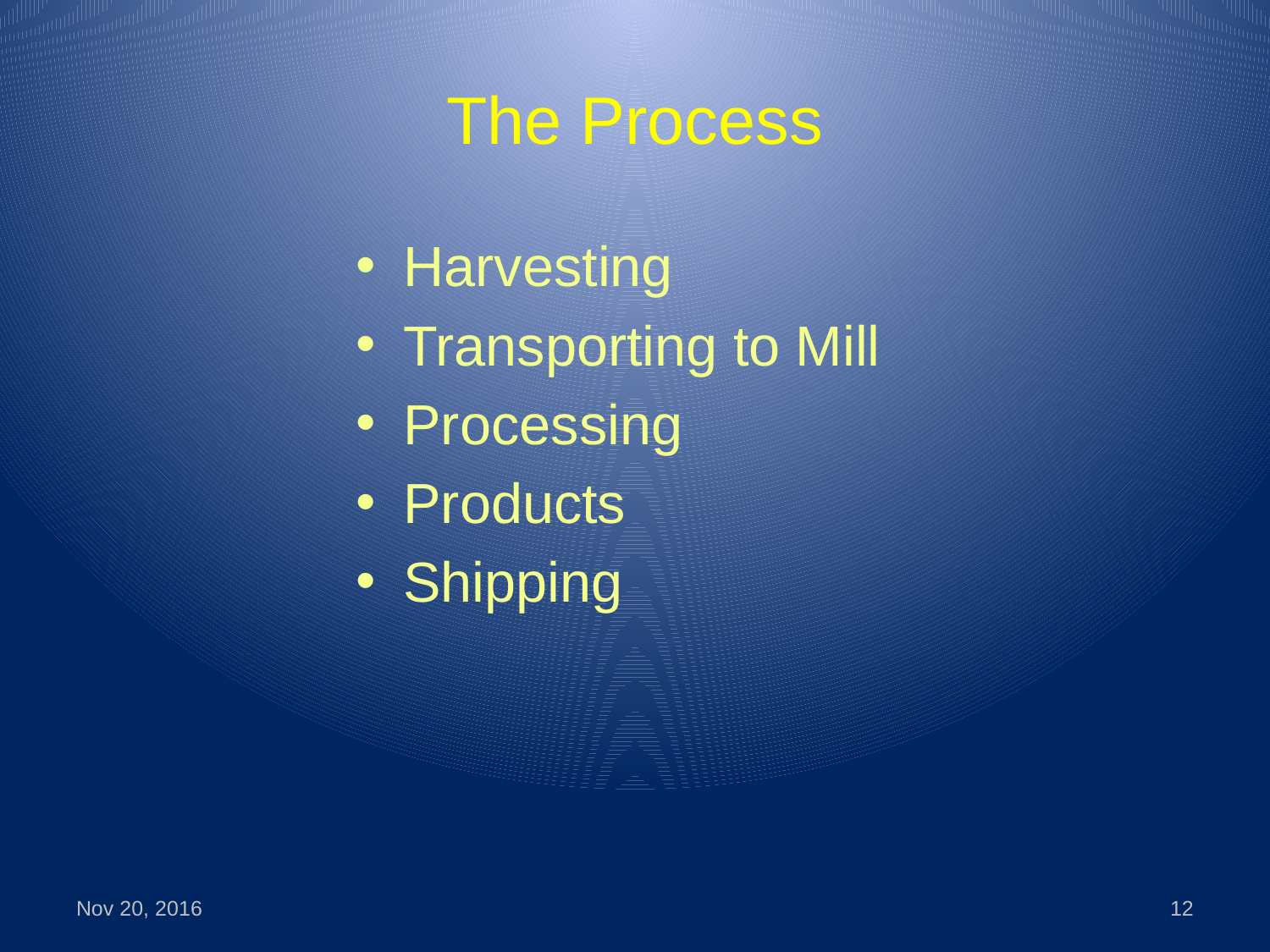

# The Process
Harvesting
Transporting to Mill
Processing
Products
Shipping
Nov 20, 2016
12